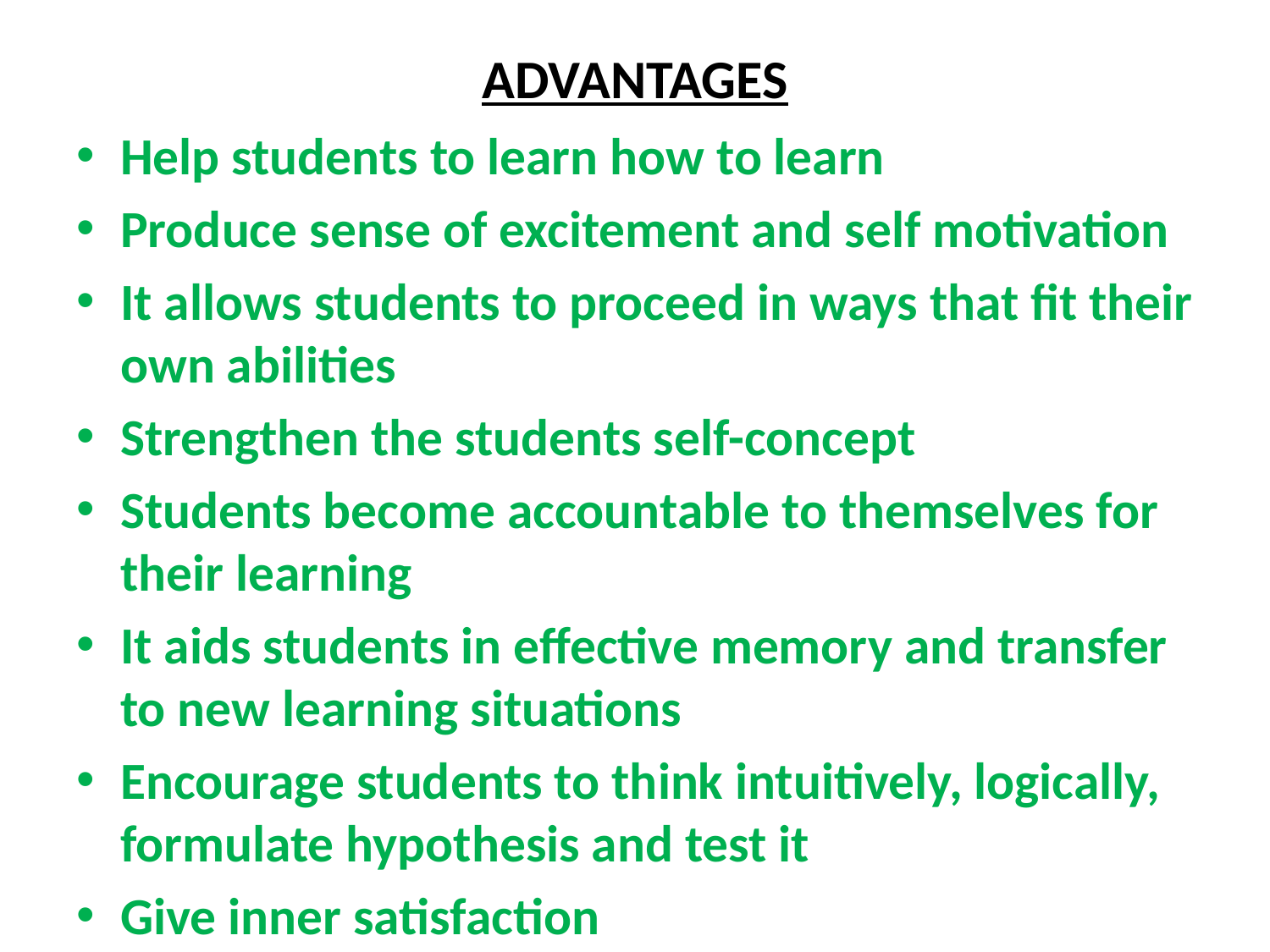

# ADVANTAGES
Help students to learn how to learn
Produce sense of excitement and self motivation
It allows students to proceed in ways that fit their own abilities
Strengthen the students self-concept
Students become accountable to themselves for their learning
It aids students in effective memory and transfer to new learning situations
Encourage students to think intuitively, logically, formulate hypothesis and test it
Give inner satisfaction